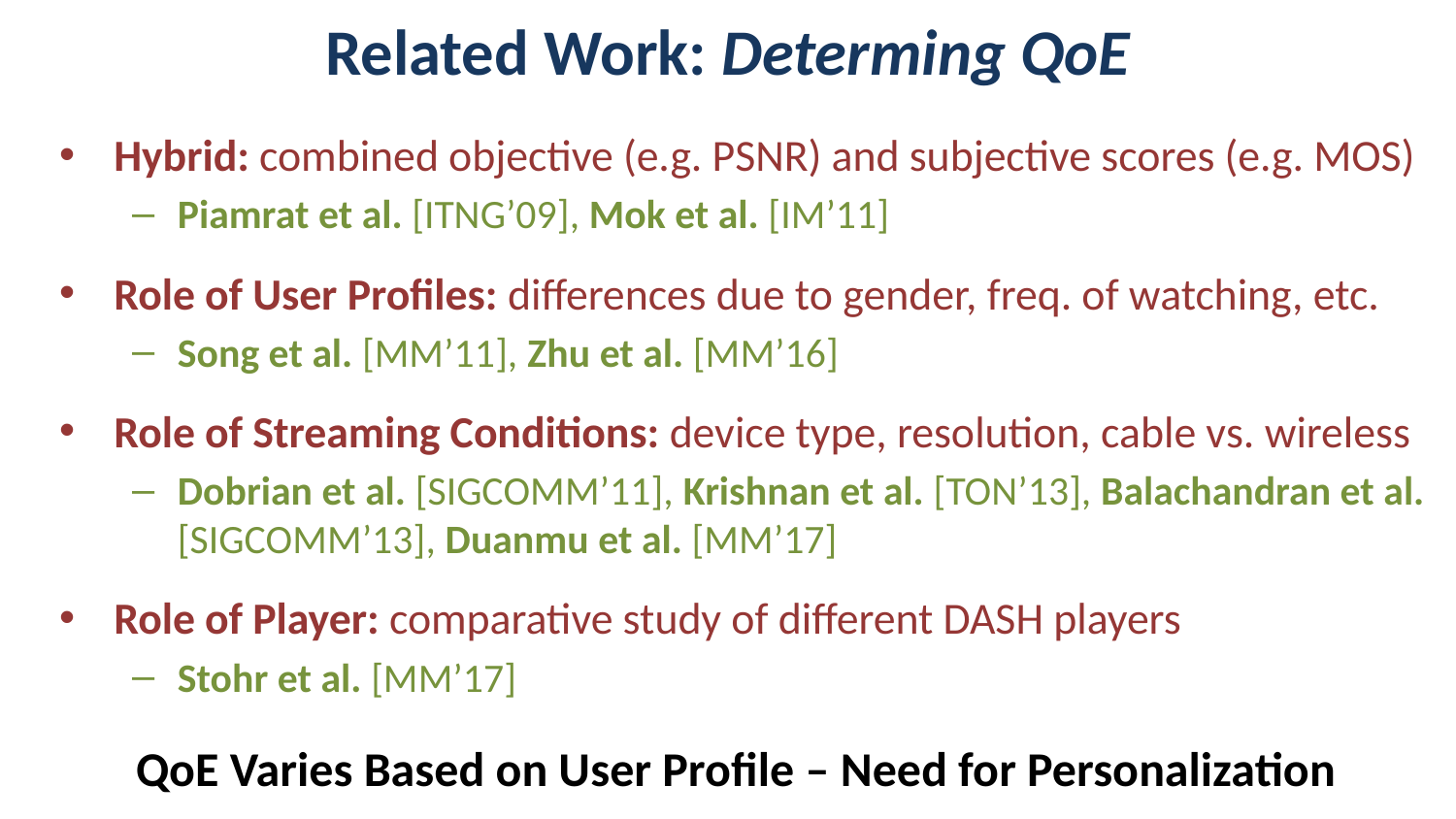

# Related Work: Determing QoE
Hybrid: combined objective (e.g. PSNR) and subjective scores (e.g. MOS)
Piamrat et al. [ITNG’09], Mok et al. [IM’11]
Role of User Profiles: differences due to gender, freq. of watching, etc.
Song et al. [MM’11], Zhu et al. [MM’16]
Role of Streaming Conditions: device type, resolution, cable vs. wireless
Dobrian et al. [SIGCOMM’11], Krishnan et al. [TON’13], Balachandran et al. [SIGCOMM’13], Duanmu et al. [MM’17]
Role of Player: comparative study of different DASH players
Stohr et al. [MM’17]

QoE Varies Based on User Profile – Need for Personalization